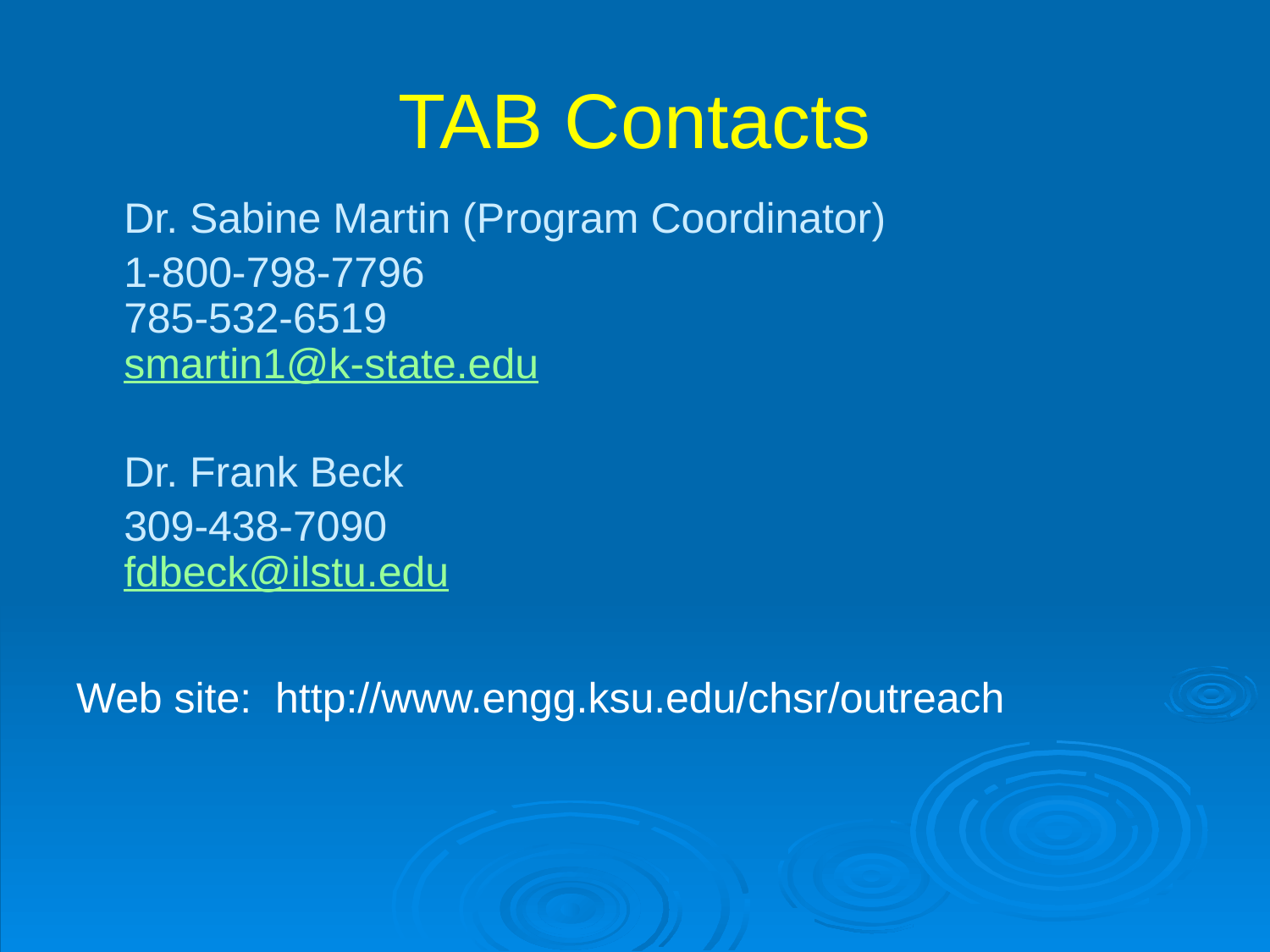

# TAB Contacts
	Dr. Sabine Martin (Program Coordinator)
	1-800-798-7796
785-532-6519
smartin1@k-state.edu

	Dr. Frank Beck
	309-438-7090
fdbeck@ilstu.edu

Web site:  http://www.engg.ksu.edu/chsr/outreach